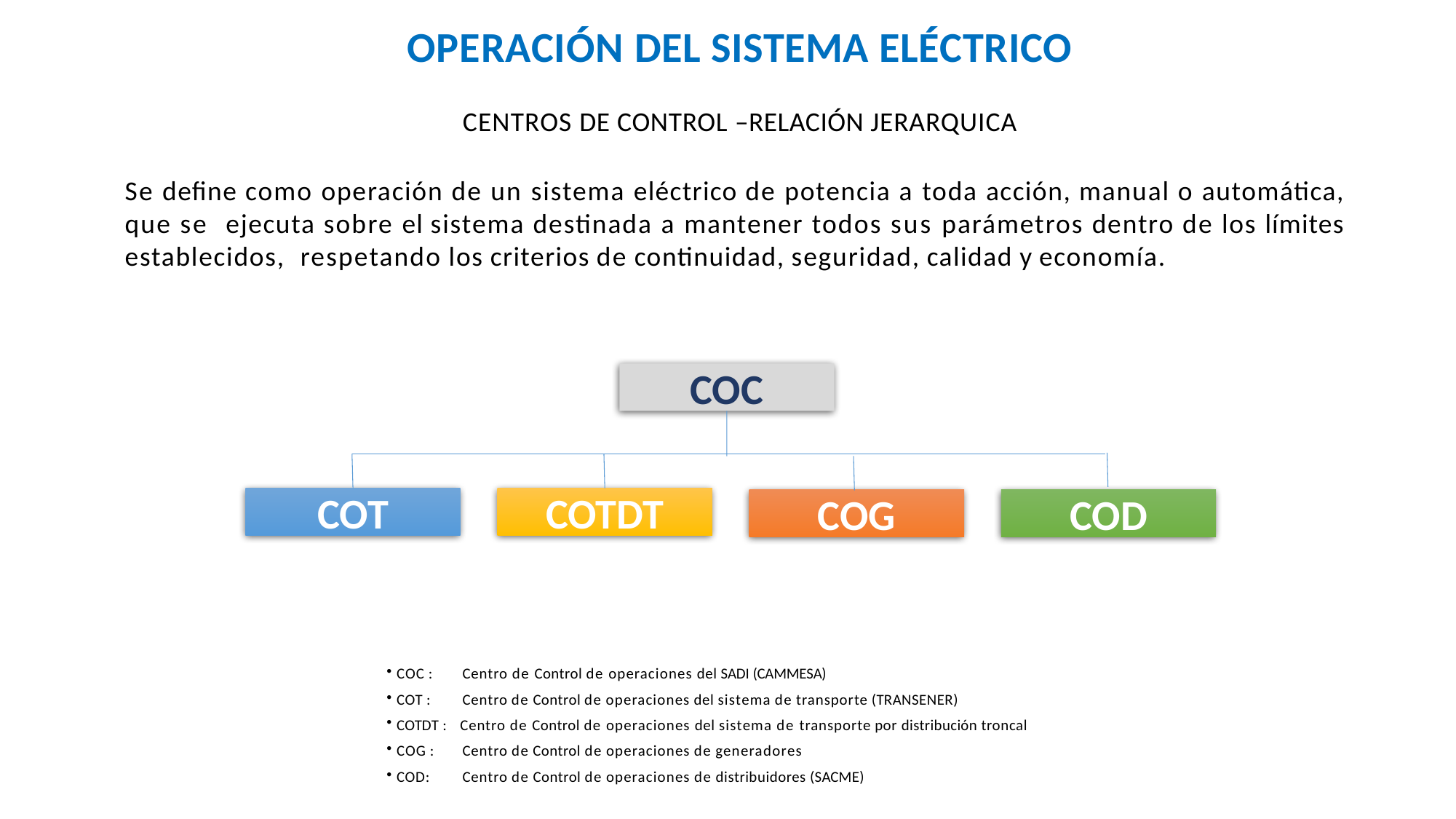

OPERACIÓN DEL SISTEMA ELÉCTRICO

CENTROS DE CONTROL –RELACIÓN JERARQUICA

Se define como operación de un sistema eléctrico de potencia a toda acción, manual o automática, que se  ejecuta sobre el sistema destinada a mantener todos sus parámetros dentro de los límites establecidos,  respetando los criterios de continuidad, seguridad, calidad y economía.
COC
COT
COTDT
COG
COD
COC :
COT :
Centro de Control de operaciones del SADI (CAMMESA)
Centro de Control de operaciones del sistema de transporte (TRANSENER)
COTDT :   Centro de Control de operaciones del sistema de transporte por distribución troncal
COG :
COD:
Centro de Control de operaciones de generadores
Centro de Control de operaciones de distribuidores (SACME)